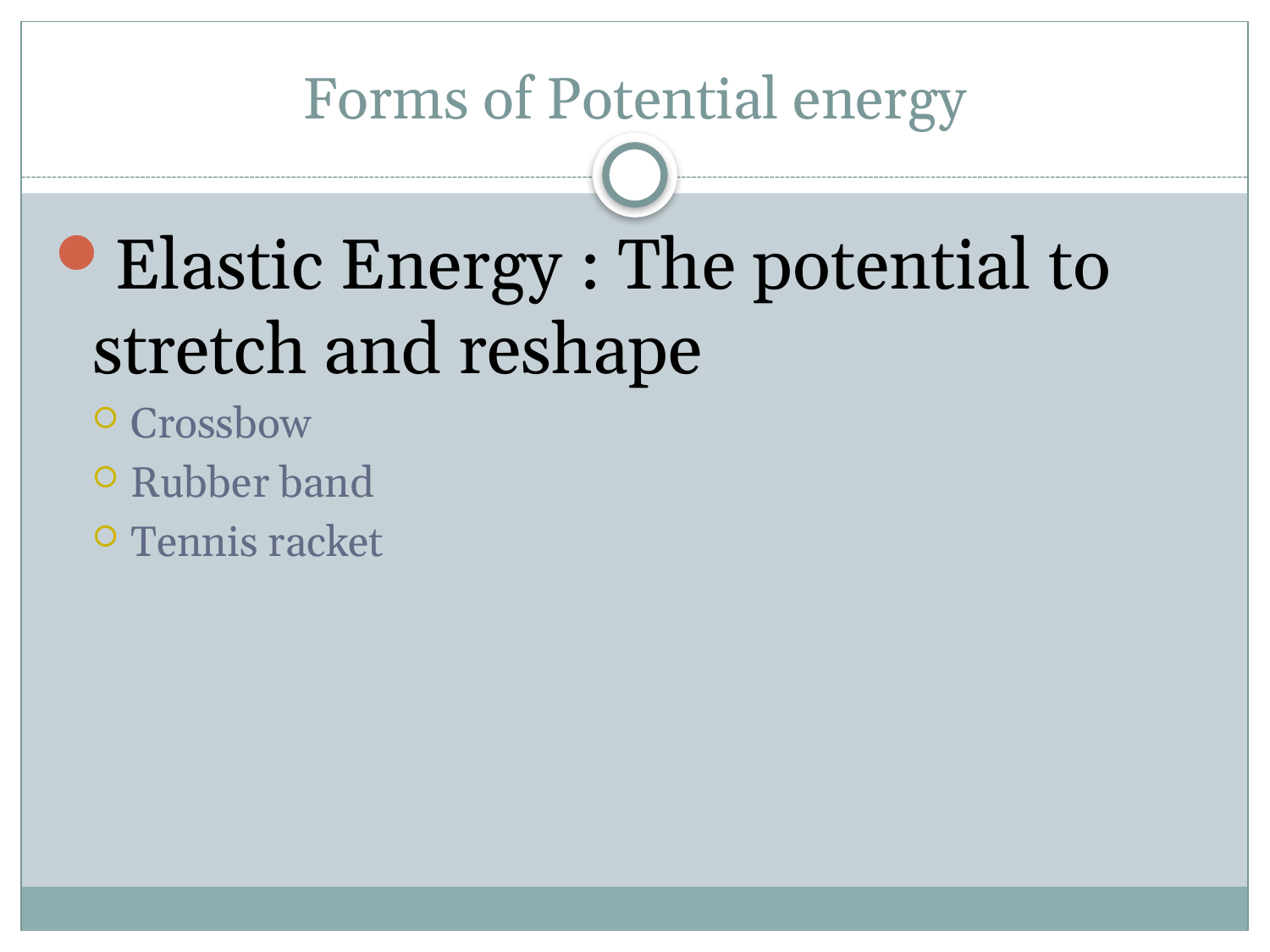

# Forms of Potential energy
Elastic Energy : The potential to stretch and reshape
Crossbow
Rubber band
Tennis racket